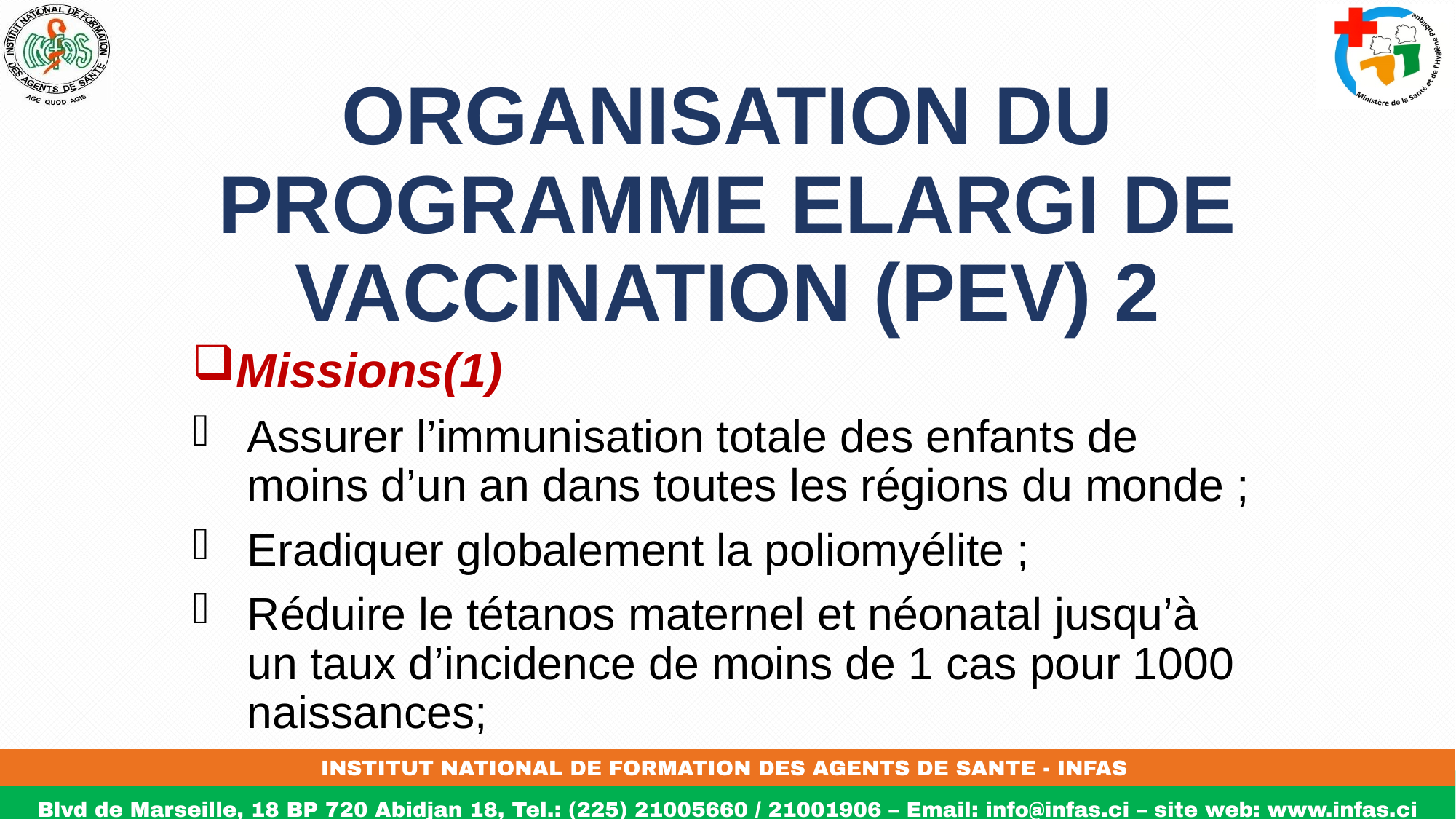

# ORGANISATION DU PROGRAMME ELARGI DE VACCINATION (PEV) 2
Missions(1)
Assurer l’immunisation totale des enfants de moins d’un an dans toutes les régions du monde ;
Eradiquer globalement la poliomyélite ;
Réduire le tétanos maternel et néonatal jusqu’à un taux d’incidence de moins de 1 cas pour 1000 naissances;